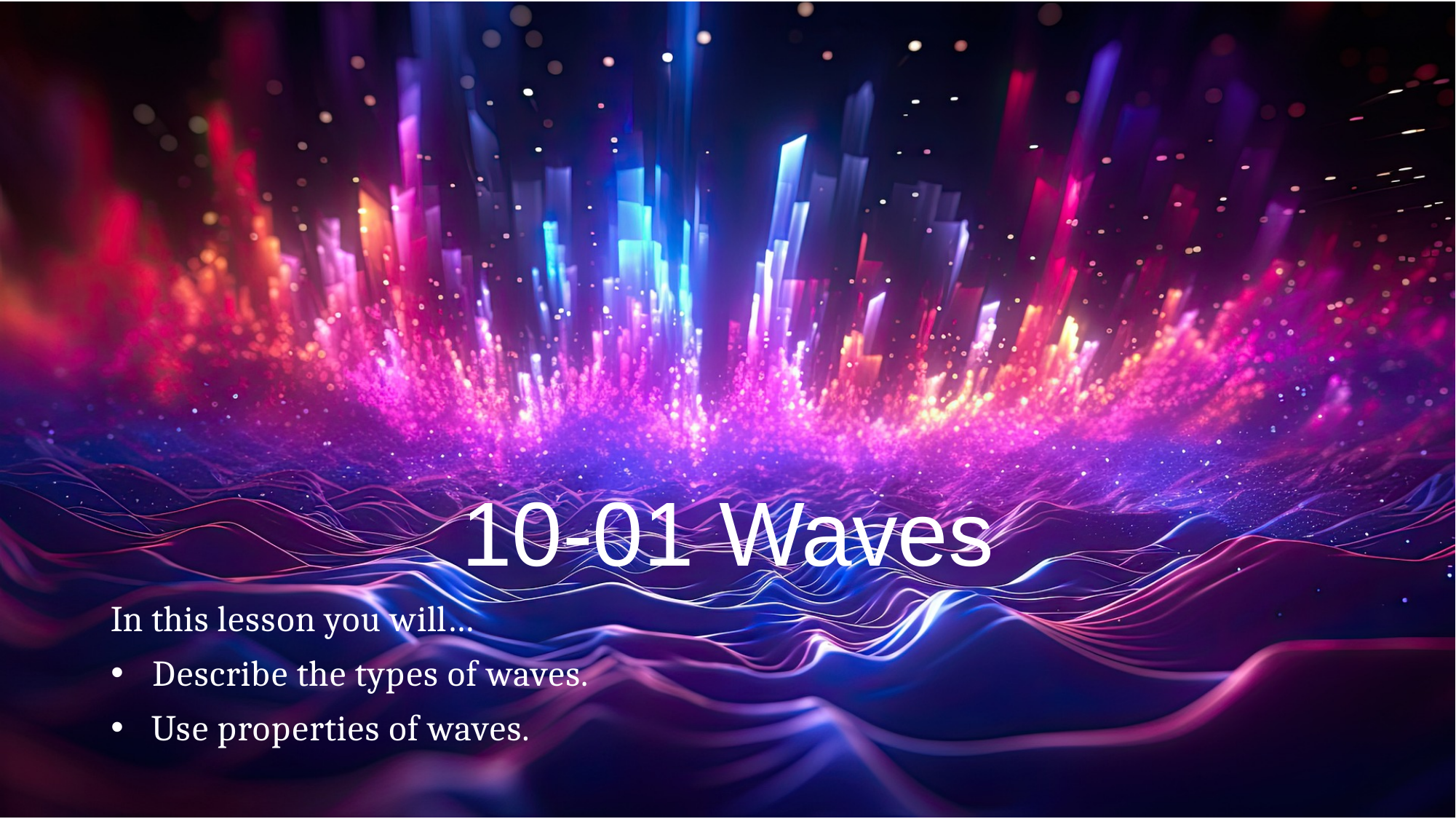

# 10-01 Waves
In this lesson you will…
Describe the types of waves.
Use properties of waves.